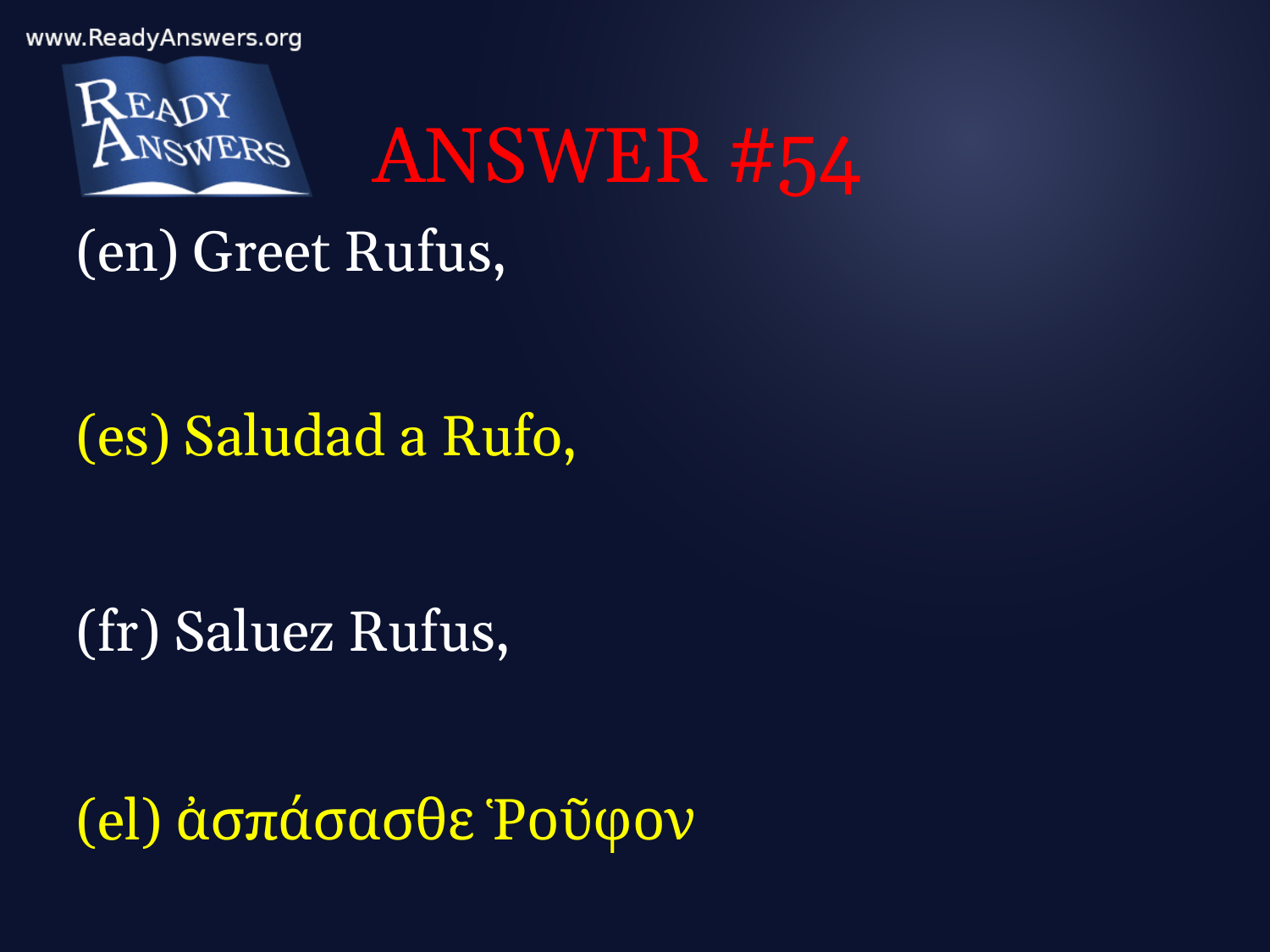

# ANSWER #54
(en) Greet Rufus,
(es) Saludad a Rufo,
(fr) Saluez Rufus,
(el) ἀσπάσασθε Ῥοῦφον